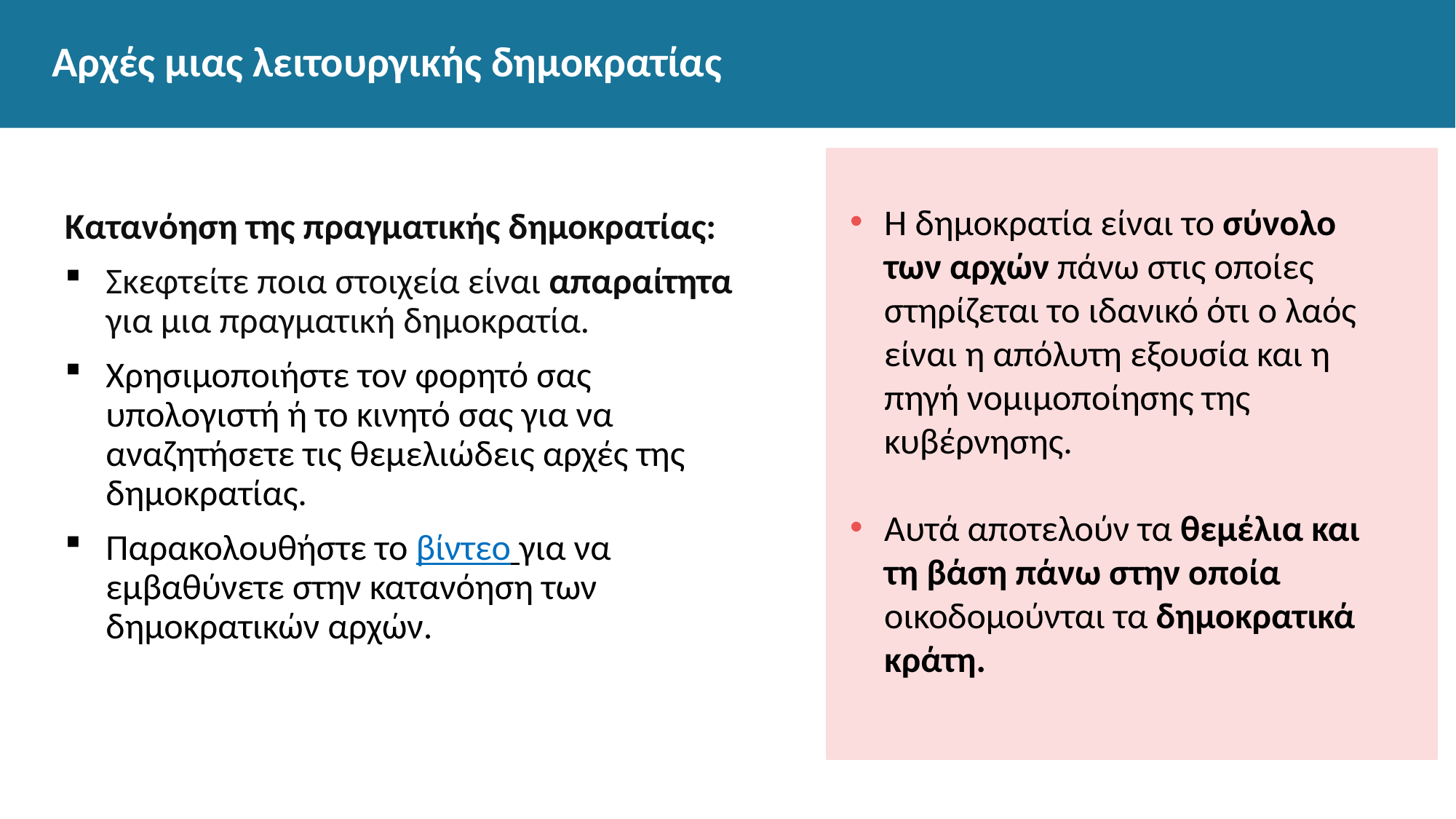

# Αρχές μιας λειτουργικής δημοκρατίας

Κατανόηση της πραγματικής δημοκρατίας:
Σκεφτείτε ποια στοιχεία είναι απαραίτητα για μια πραγματική δημοκρατία.
Χρησιμοποιήστε τον φορητό σας υπολογιστή ή το κινητό σας για να αναζητήσετε τις θεμελιώδεις αρχές της δημοκρατίας.
Παρακολουθήστε το βίντεο για να εμβαθύνετε στην κατανόηση των δημοκρατικών αρχών.

Η δημοκρατία είναι το σύνολο των αρχών πάνω στις οποίες στηρίζεται το ιδανικό ότι ο λαός είναι η απόλυτη εξουσία και η πηγή νομιμοποίησης της κυβέρνησης.

Αυτά αποτελούν τα θεμέλια και τη βάση πάνω στην οποία οικοδομούνται τα δημοκρατικά κράτη.